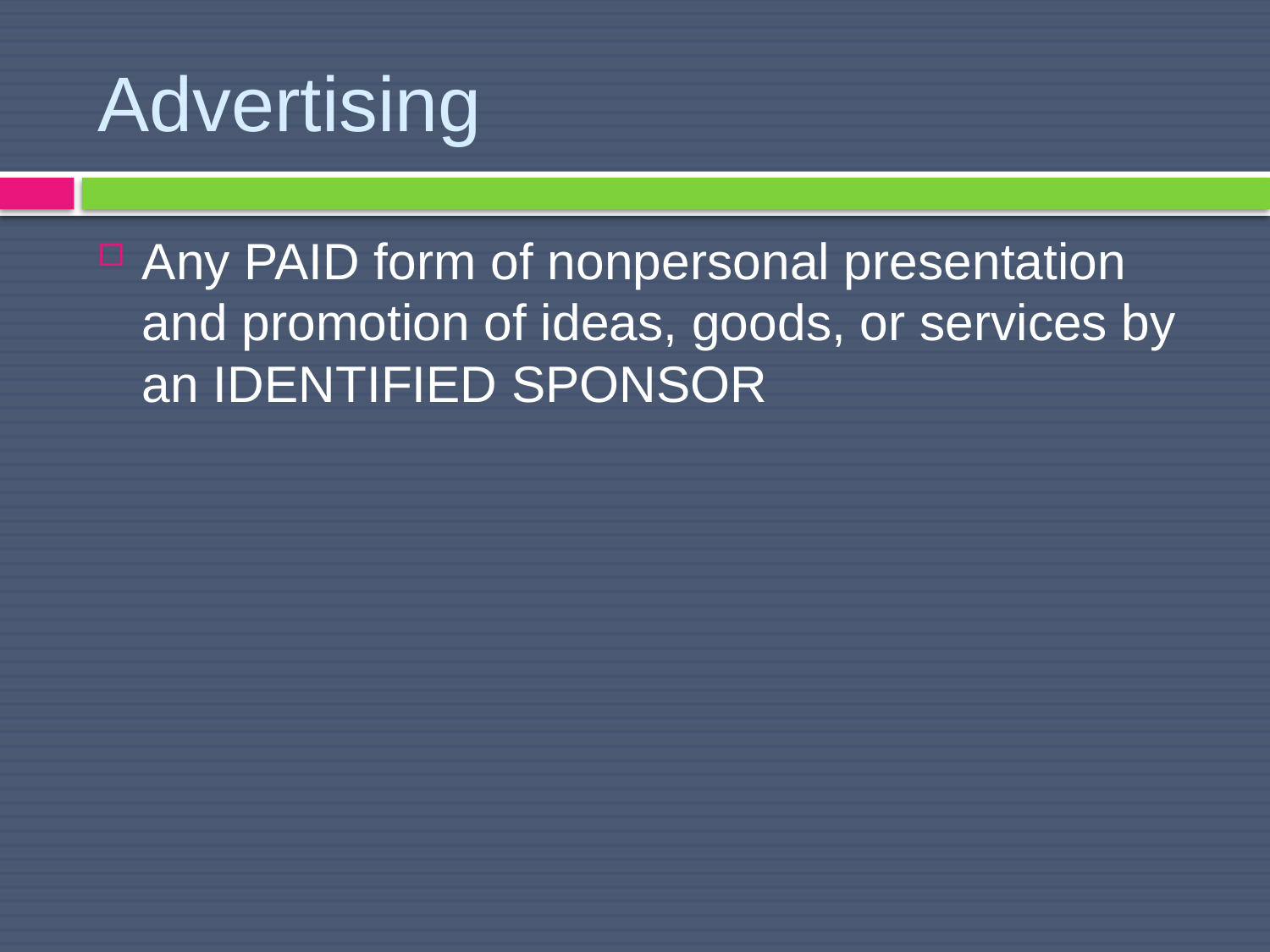

# Advertising
Any PAID form of nonpersonal presentation and promotion of ideas, goods, or services by an IDENTIFIED SPONSOR